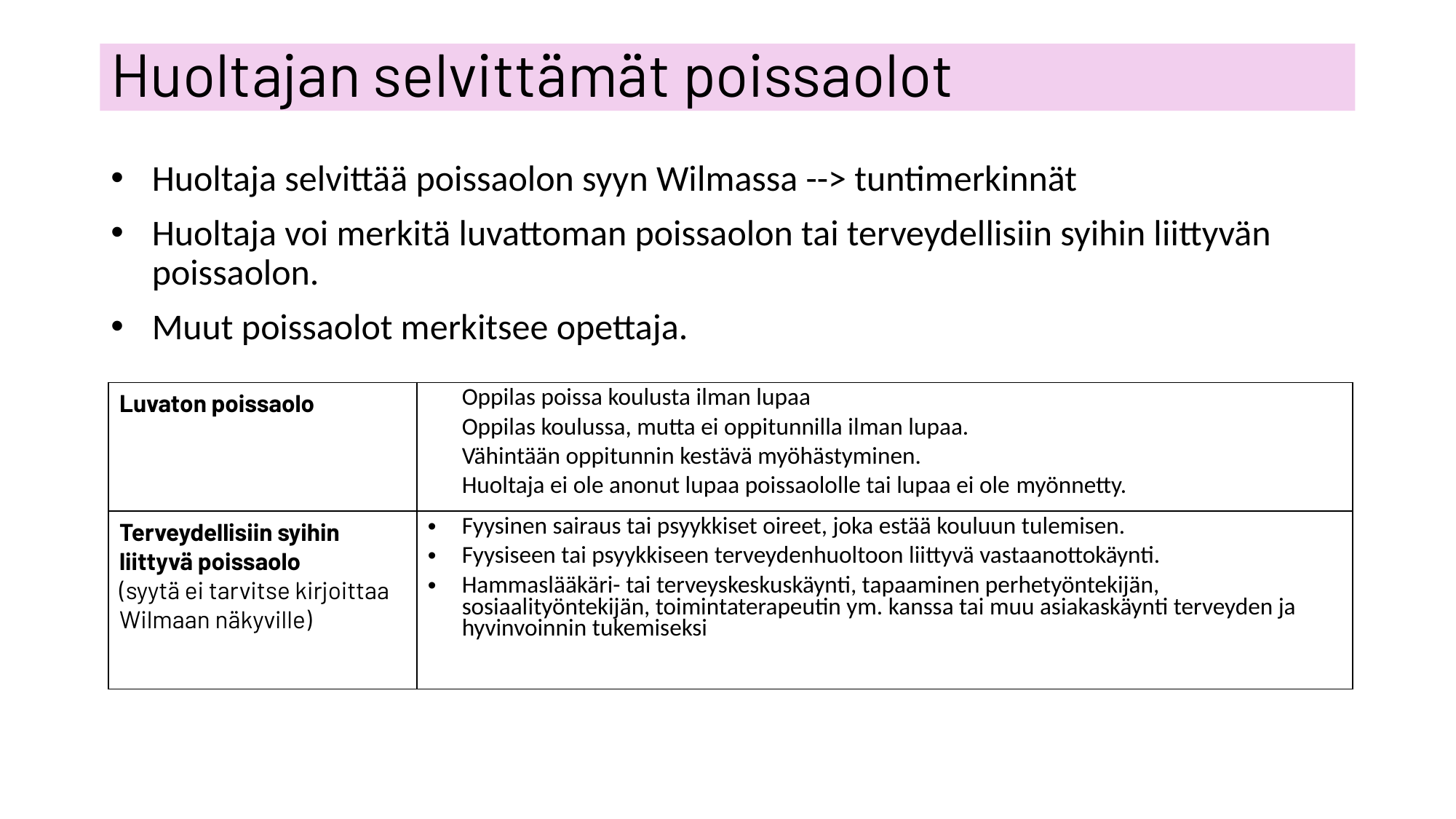

# Huoltajan selvittämät poissaolot
Huoltaja selvittää poissaolon syyn Wilmassa --> tuntimerkinnät
Huoltaja voi merkitä luvattoman poissaolon tai terveydellisiin syihin liittyvän poissaolon.
Muut poissaolot merkitsee opettaja.

| Luvaton poissaolo | Oppilas poissa koulusta ilman lupaa Oppilas koulussa, mutta ei oppitunnilla ilman lupaa.  Vähintään oppitunnin kestävä myöhästyminen. Huoltaja ei ole anonut lupaa poissaololle tai lupaa ei ole myönnetty. |
| --- | --- |
| Terveydellisiin syihin liittyvä poissaolo (syytä ei tarvitse kirjoittaa Wilmaan näkyville) | Fyysinen sairaus tai psyykkiset oireet, joka estää kouluun tulemisen. Fyysiseen tai psyykkiseen terveydenhuoltoon liittyvä vastaanottokäynti. Hammaslääkäri- tai terveyskeskuskäynti, tapaaminen perhetyöntekijän, sosiaalityöntekijän, toimintaterapeutin ym. kanssa tai muu asiakaskäynti terveyden ja hyvinvoinnin tukemiseksi |